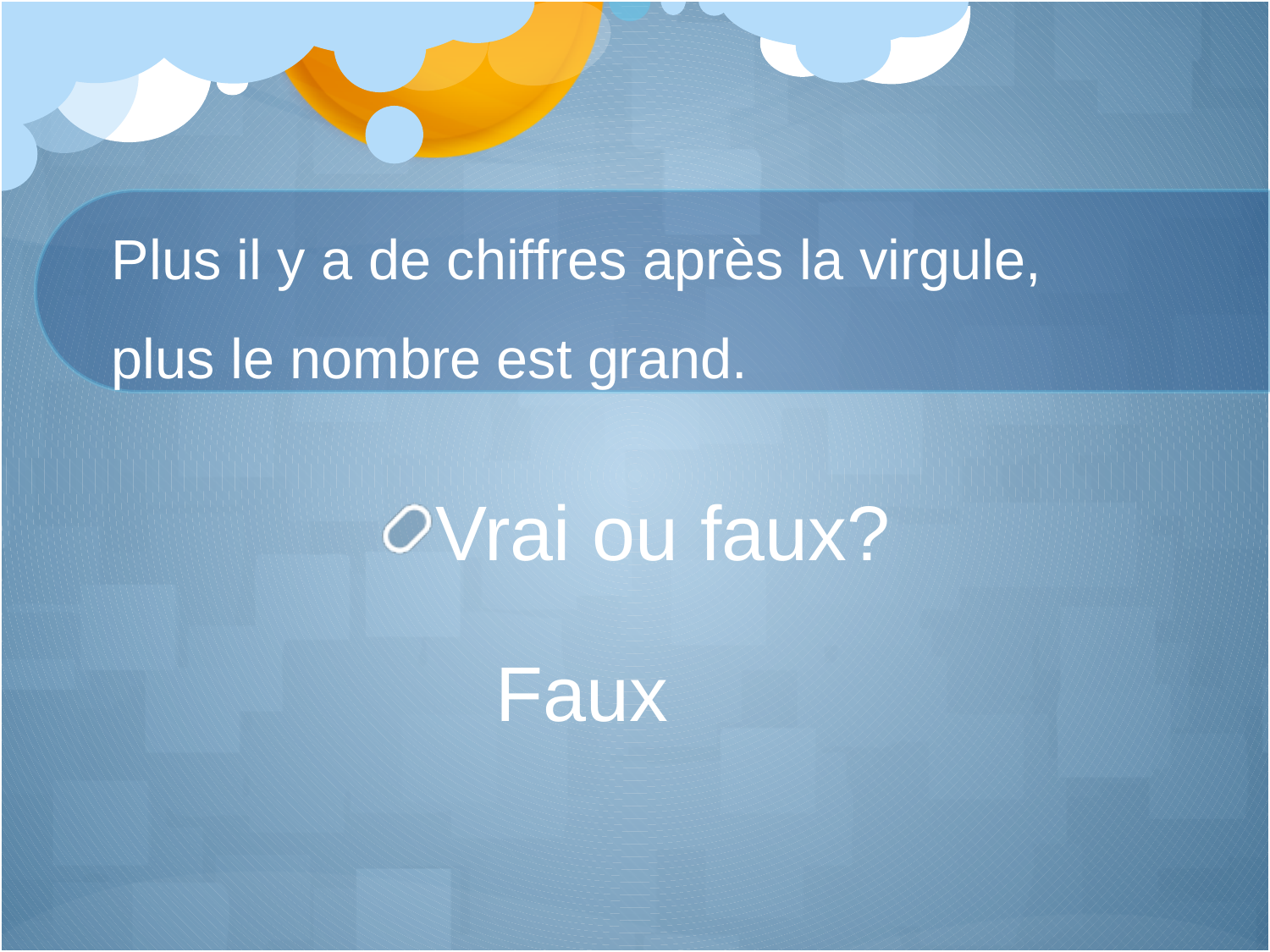

# Plus il y a de chiffres après la virgule, plus le nombre est grand.
Vrai ou faux?
Faux